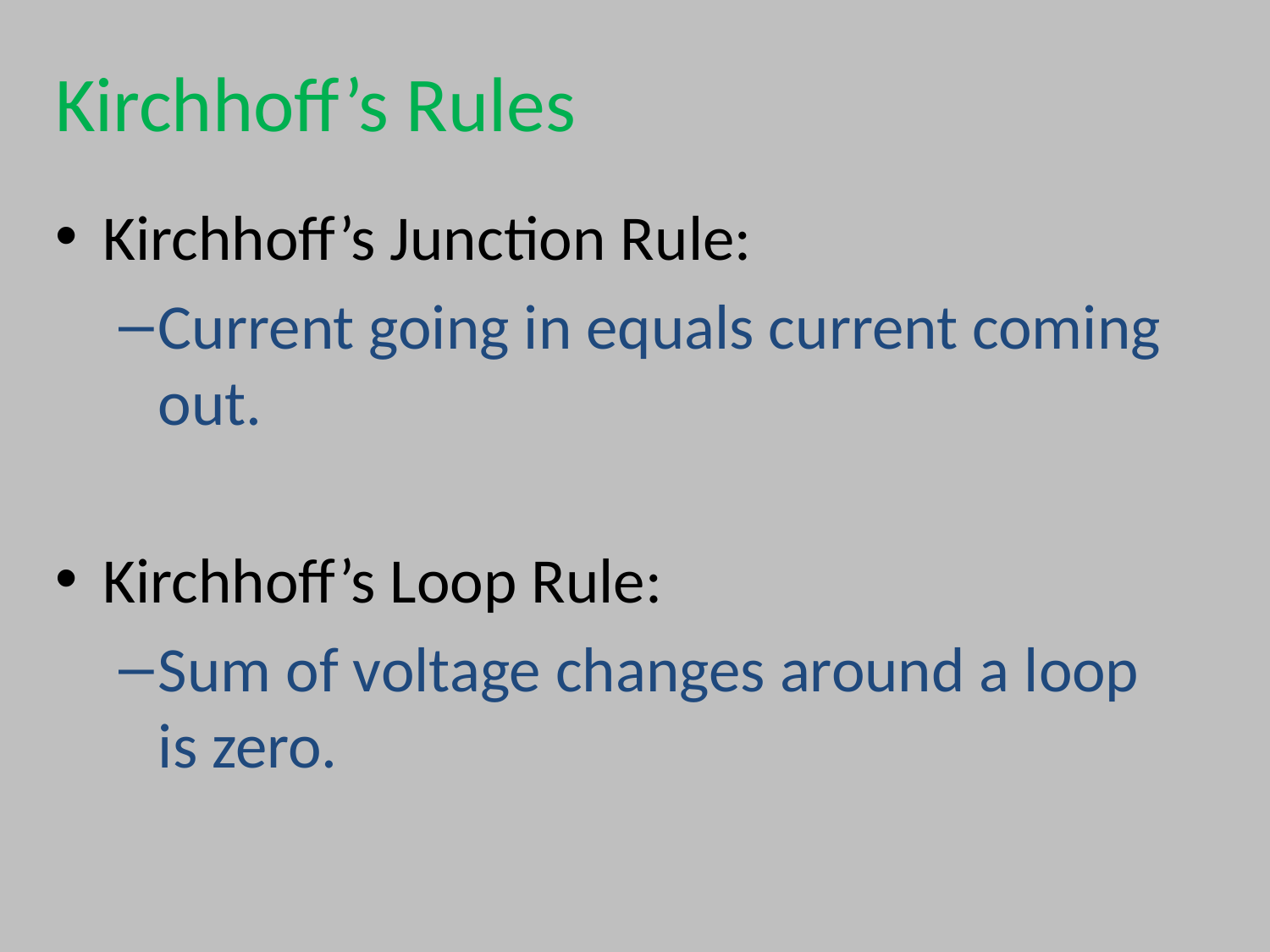

# Kirchhoff’s Rules
Kirchhoff’s Junction Rule:
Current going in equals current coming out.

Kirchhoff’s Loop Rule:
Sum of voltage changes around a loop is zero.